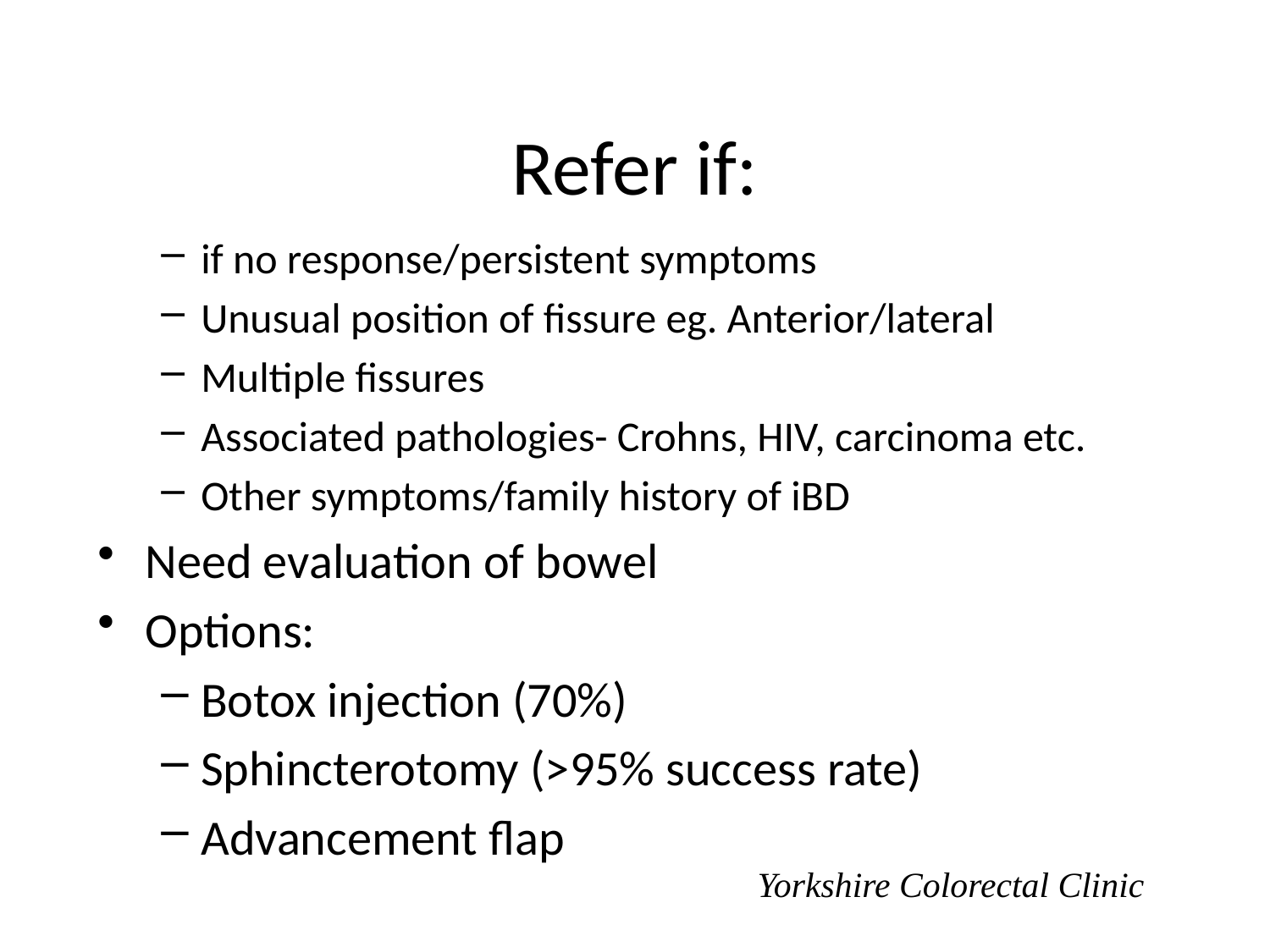

# Refer if:

if no response/persistent symptoms
Unusual position of fissure eg. Anterior/lateral
Multiple fissures
Associated pathologies- Crohns, HIV, carcinoma etc.
Other symptoms/family history of iBD
Need evaluation of bowel
Options:
Botox injection (70%)
Sphincterotomy (>95% success rate)
Advancement flap